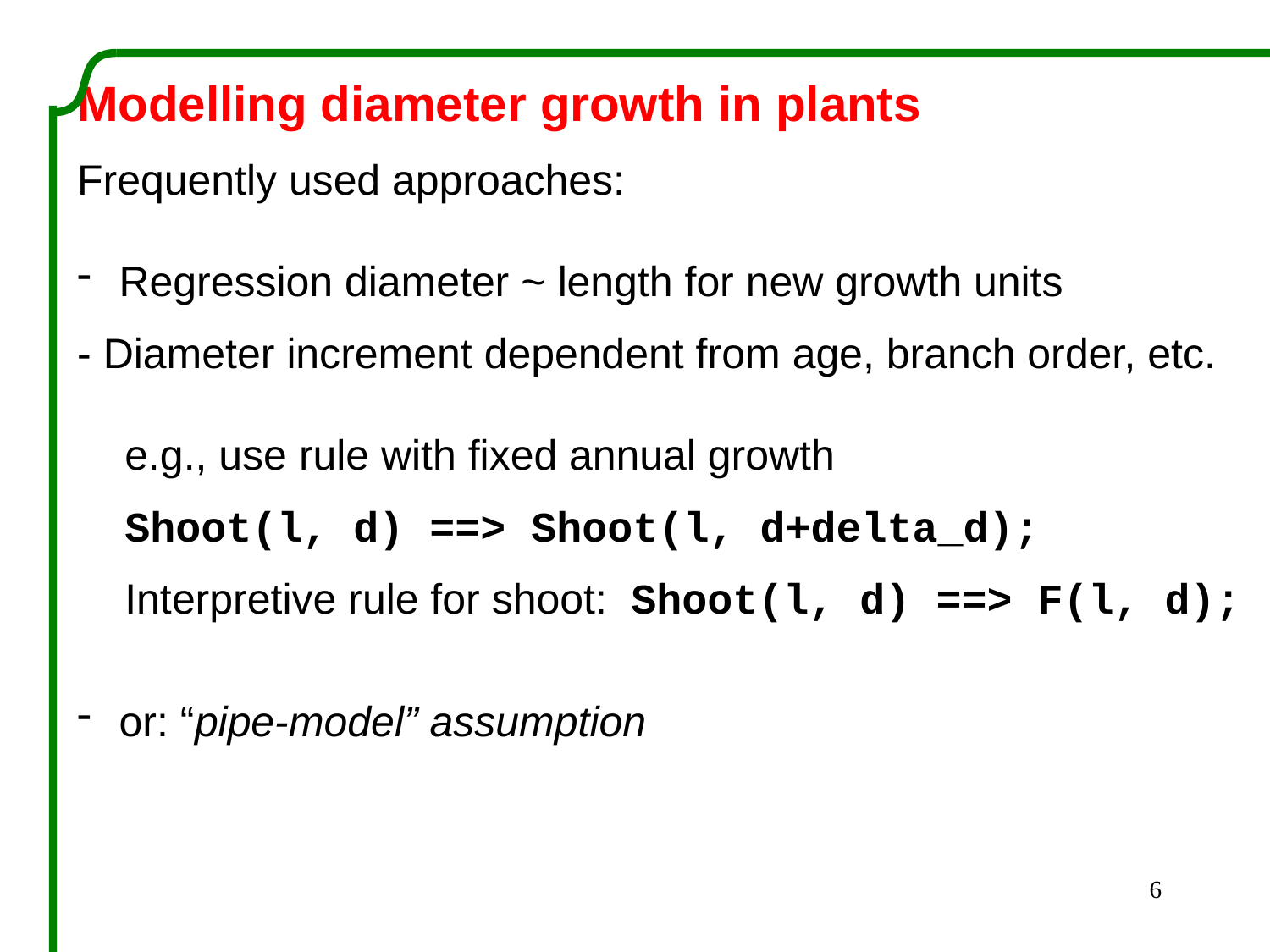

Modelling diameter growth in plants
Frequently used approaches:

 Regression diameter ~ length for new growth units
- Diameter increment dependent from age, branch order, etc.

    e.g., use rule with fixed annual growth

    Shoot(l, d) ==> Shoot(l, d+delta_d);

    Interpretive rule for shoot:  Shoot(l, d) ==> F(l, d);

 or: “pipe-model” assumption

6